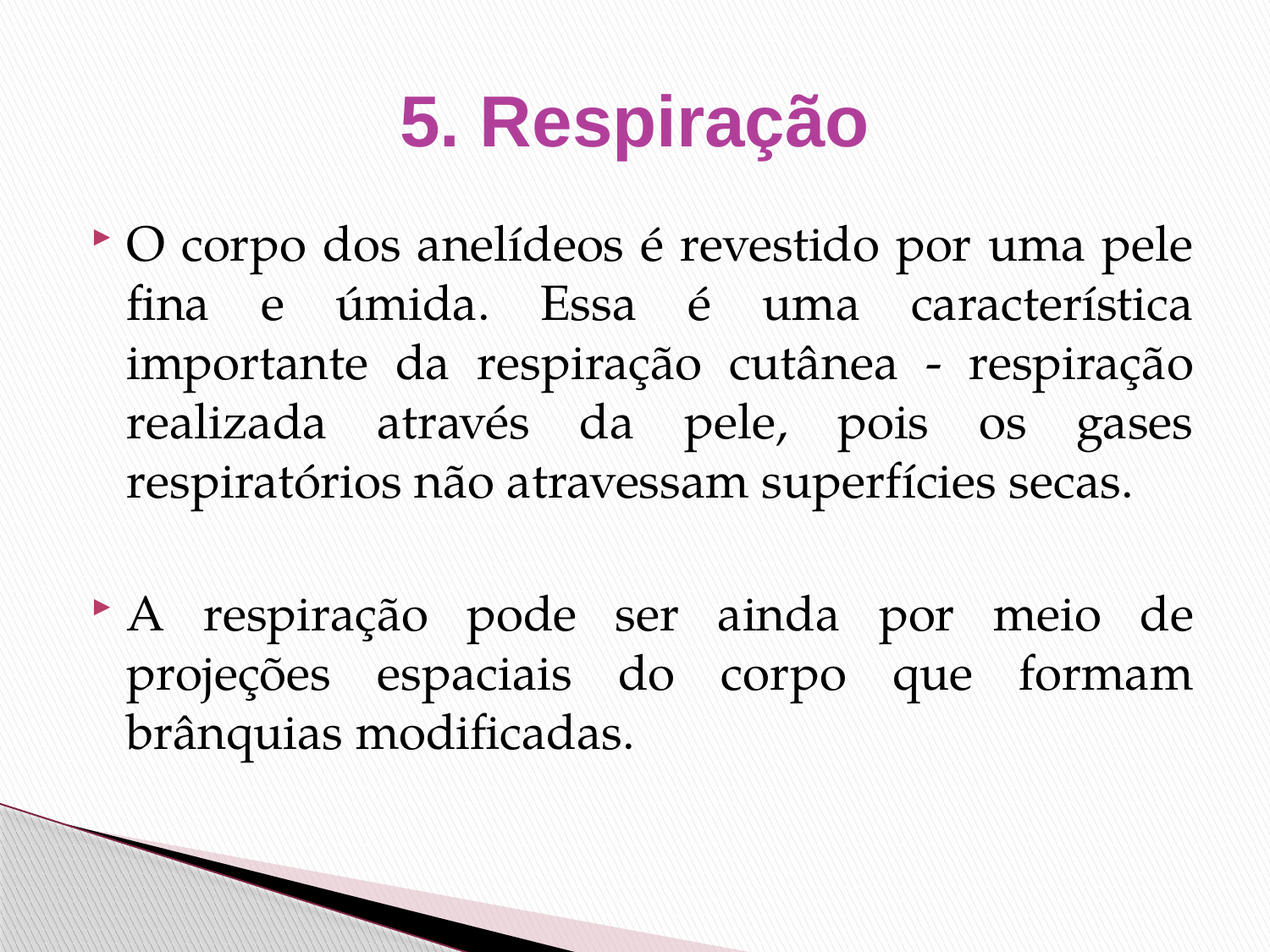

# 5. Respiração
O corpo dos anelídeos é revestido por uma pele fina e úmida. Essa é uma característica importante da respiração cutânea - respiração realizada através da pele, pois os gases respiratórios não atravessam superfícies secas.

A respiração pode ser ainda por meio de projeções espaciais do corpo que formam brânquias modificadas.